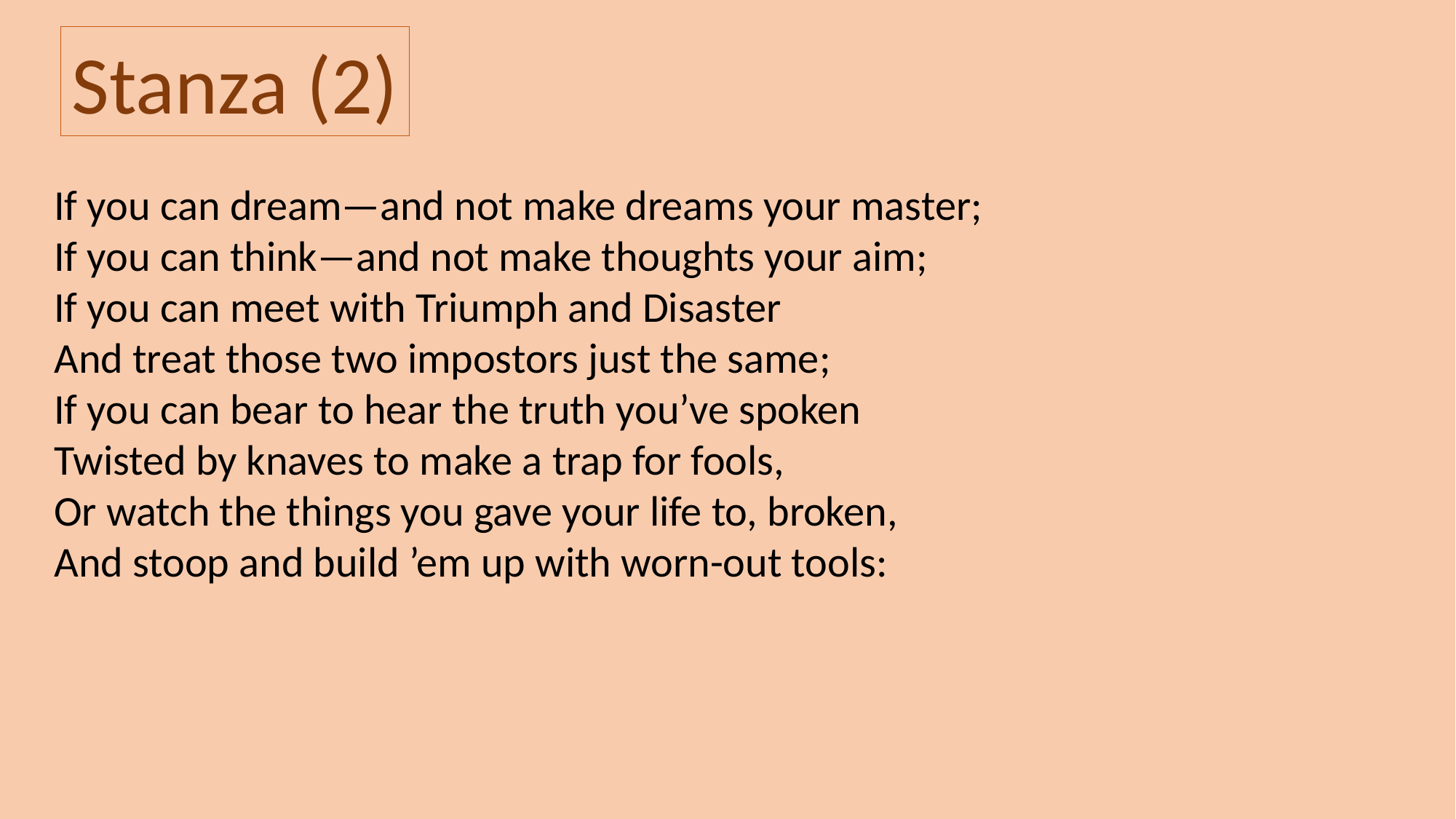

Stanza (2)
If you can dream—and not make dreams your master;
If you can think—and not make thoughts your aim;
If you can meet with Triumph and Disaster
And treat those two impostors just the same;
If you can bear to hear the truth you’ve spoken
Twisted by knaves to make a trap for fools,
Or watch the things you gave your life to, broken,
And stoop and build ’em up with worn-out tools: